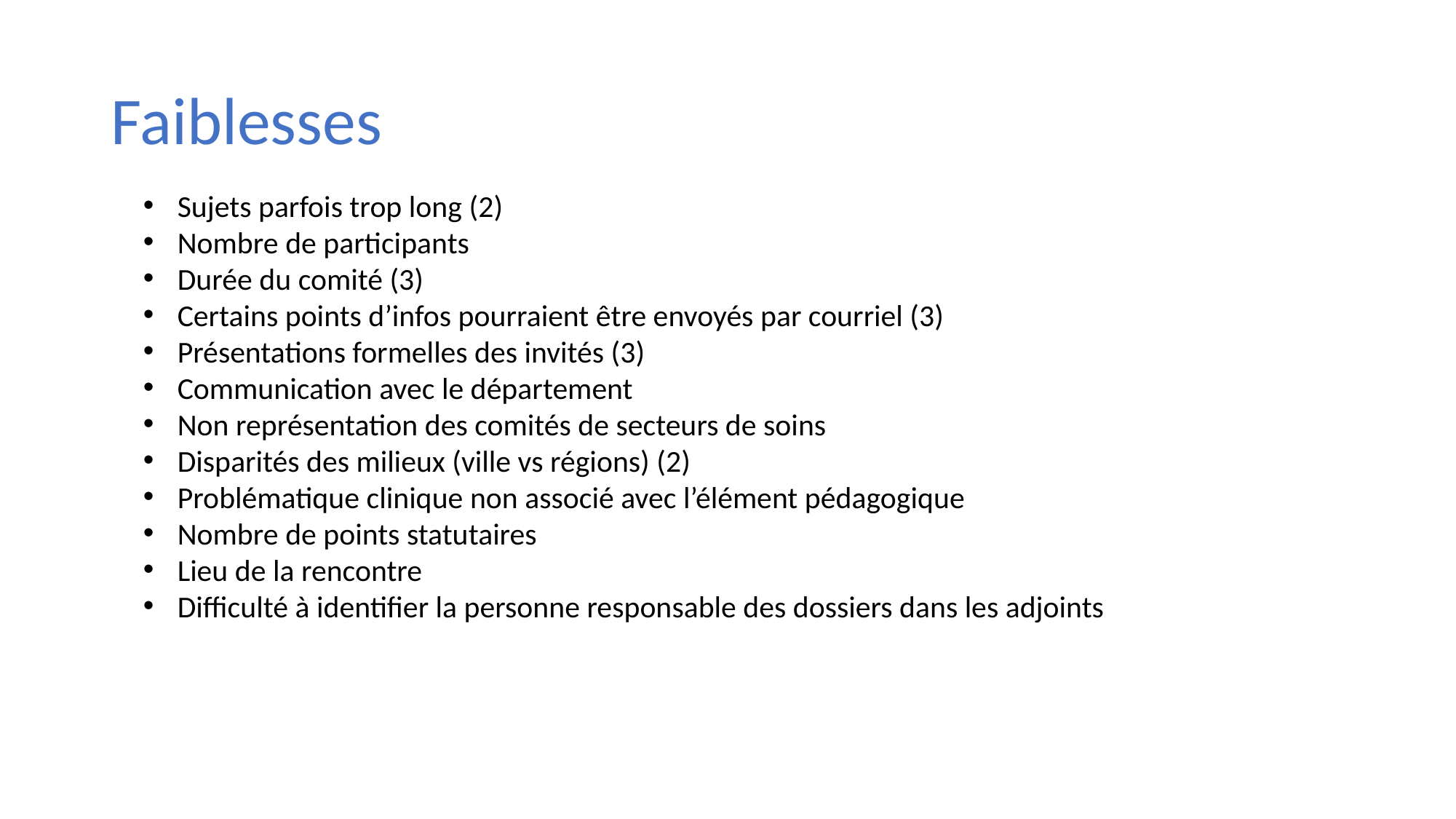

# Faiblesses
Sujets parfois trop long (2)
Nombre de participants
Durée du comité (3)
Certains points d’infos pourraient être envoyés par courriel (3)
Présentations formelles des invités (3)
Communication avec le département
Non représentation des comités de secteurs de soins
Disparités des milieux (ville vs régions) (2)
Problématique clinique non associé avec l’élément pédagogique
Nombre de points statutaires
Lieu de la rencontre
Difficulté à identifier la personne responsable des dossiers dans les adjoints